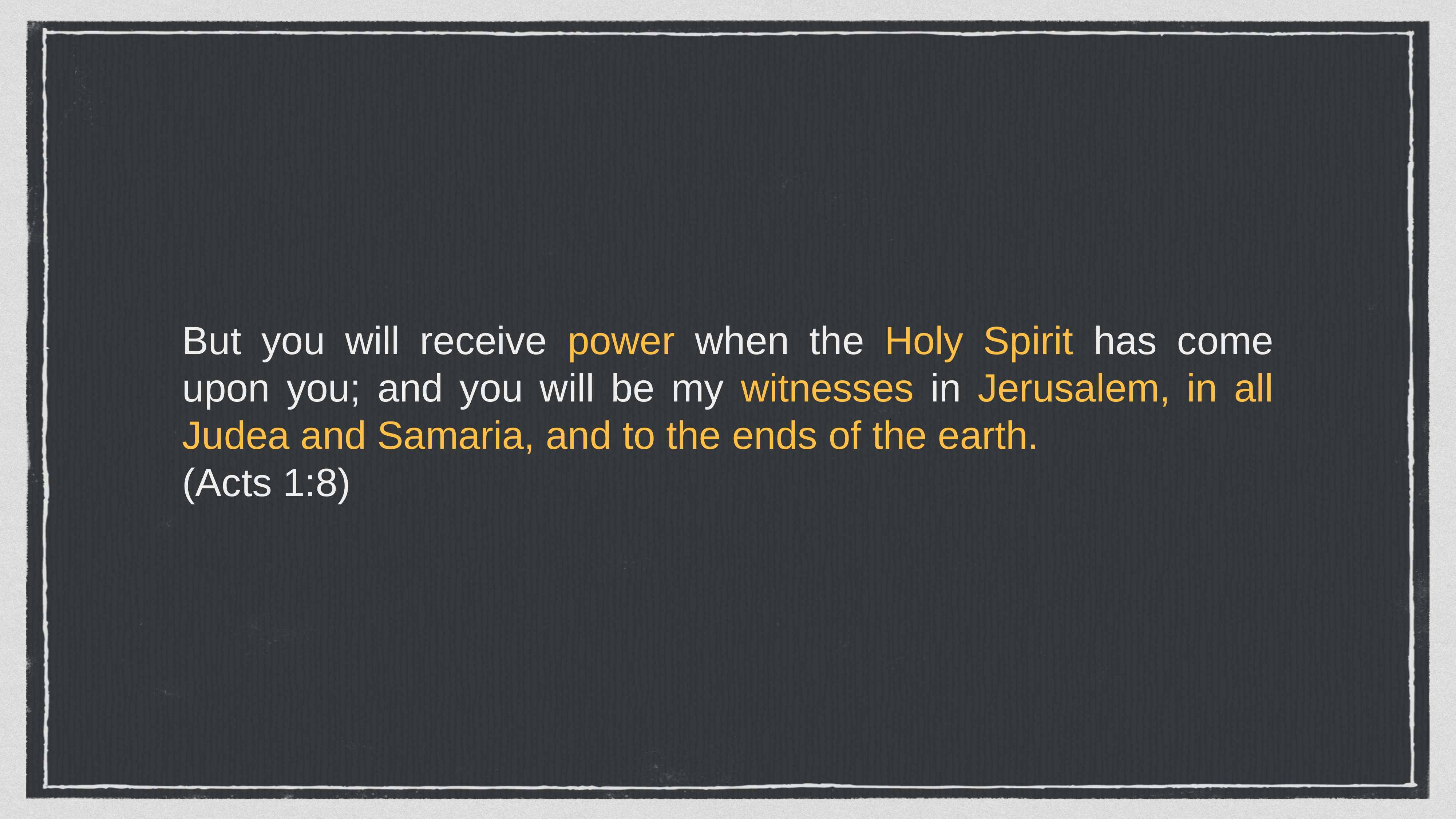

But you will receive power when the Holy Spirit has come upon you; and you will be my witnesses in Jerusalem, in all Judea and Samaria, and to the ends of the earth.
(Acts 1:8)